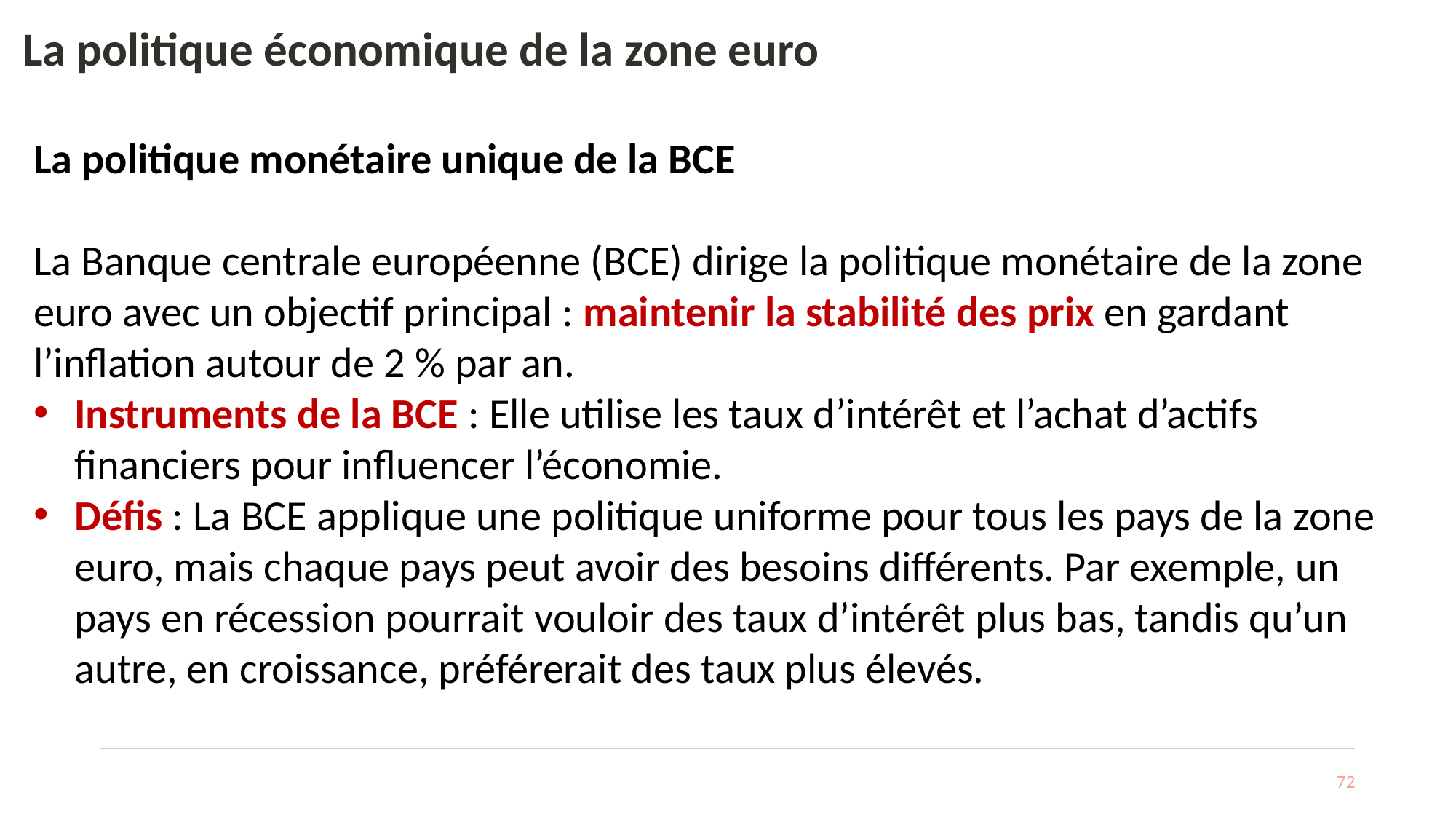

# La politique économique de la zone euro
La politique monétaire unique de la BCE

La Banque centrale européenne (BCE) dirige la politique monétaire de la zone euro avec un objectif principal : maintenir la stabilité des prix en gardant l’inflation autour de 2 % par an.
Instruments de la BCE : Elle utilise les taux d’intérêt et l’achat d’actifs financiers pour influencer l’économie.
Défis : La BCE applique une politique uniforme pour tous les pays de la zone euro, mais chaque pays peut avoir des besoins différents. Par exemple, un pays en récession pourrait vouloir des taux d’intérêt plus bas, tandis qu’un autre, en croissance, préférerait des taux plus élevés.

72